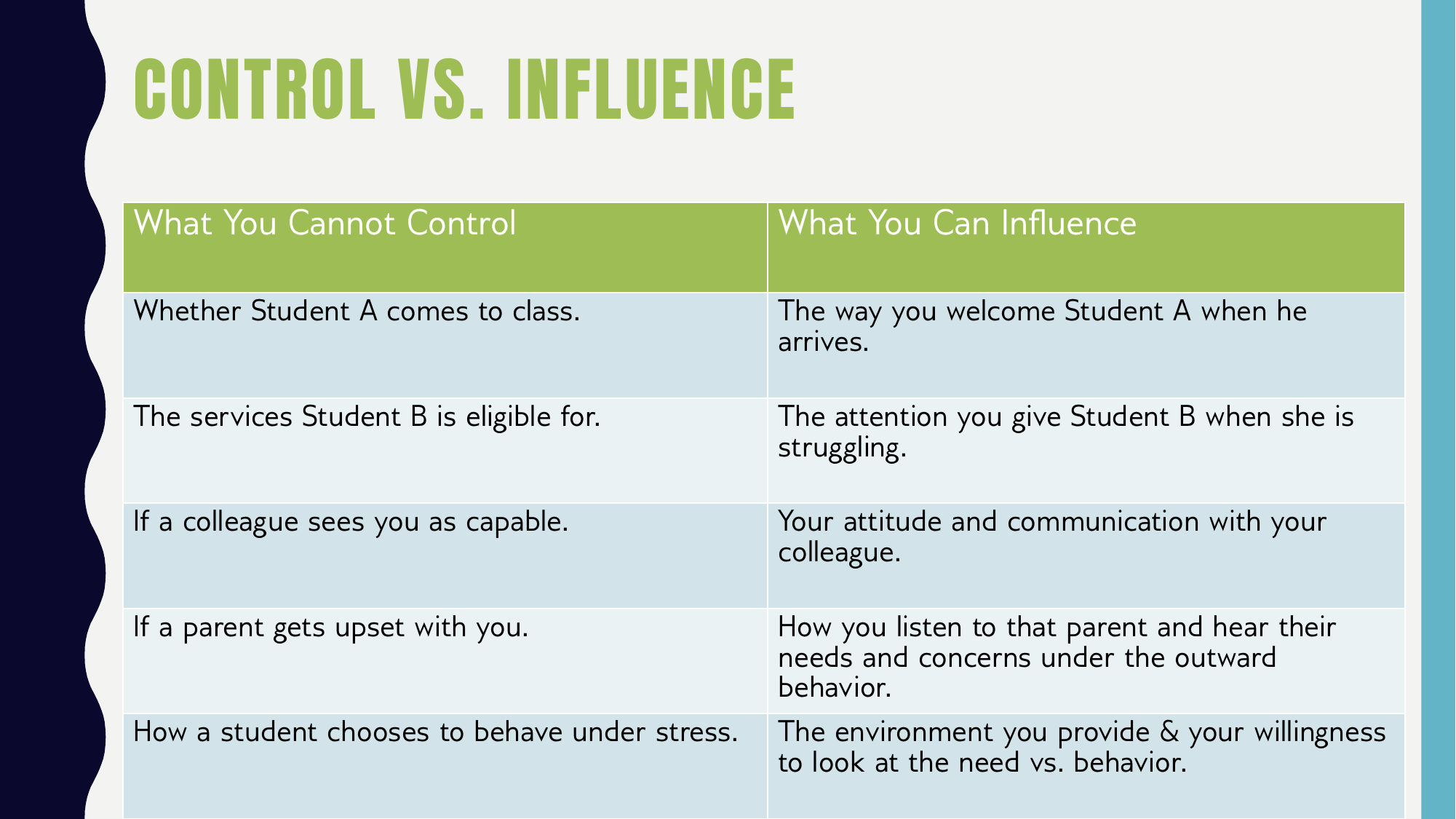

# Control vs. Influence
| What You Cannot Control | What You Can Influence |
| --- | --- |
| Whether Student A comes to class. | The way you welcome Student A when he arrives. |
| The services Student B is eligible for. | The attention you give Student B when she is struggling. |
| If a colleague sees you as capable. | Your attitude and communication with your colleague. |
| If a parent gets upset with you. | How you listen to that parent and hear their needs and concerns under the outward behavior. |
| How a student chooses to behave under stress. | The environment you provide & your willingness to look at the need vs. behavior. |